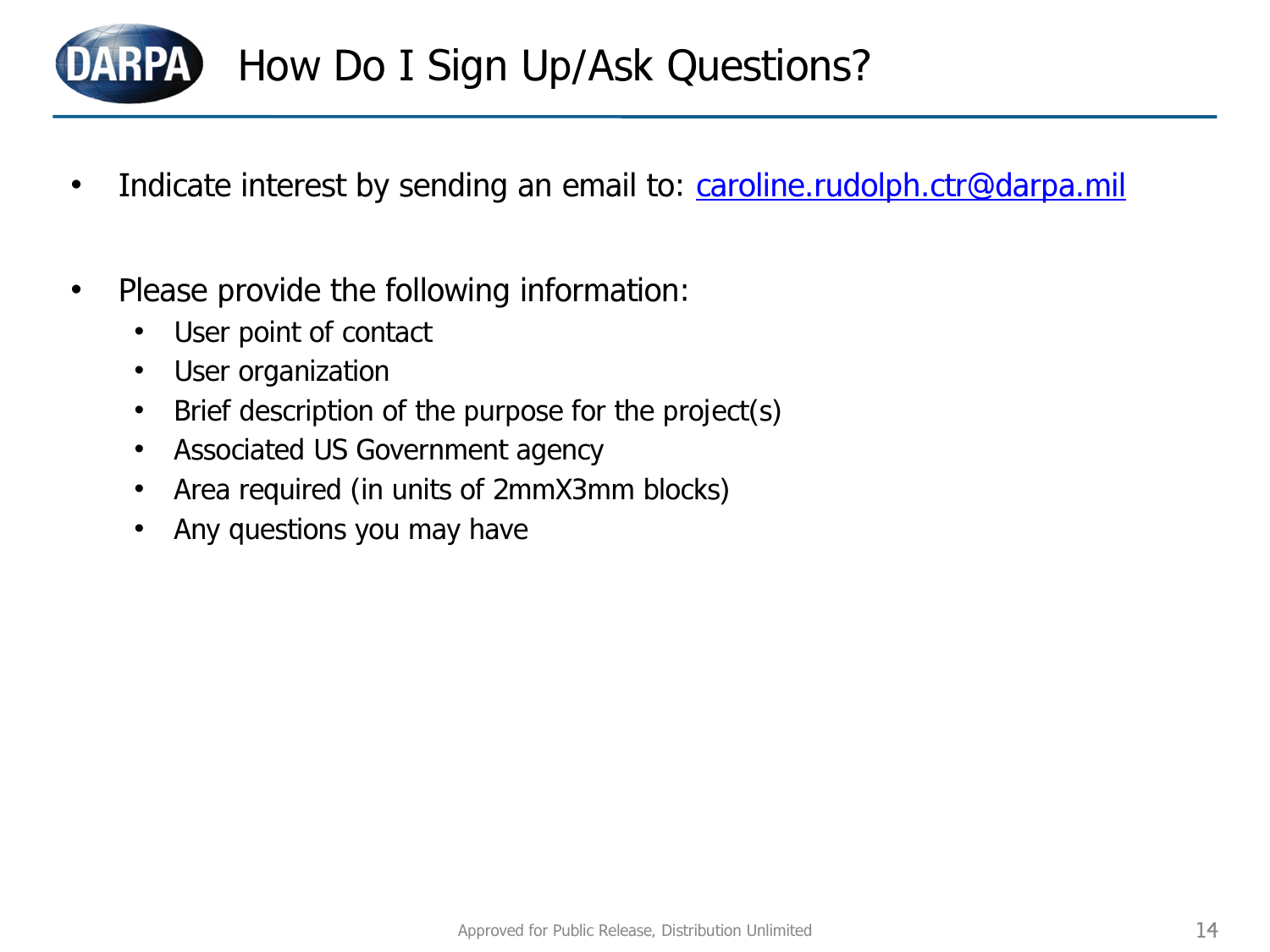

# How Do I Sign Up/Ask Questions?
Indicate interest by sending an email to: caroline.rudolph.ctr@darpa.mil

Please provide the following information:
User point of contact
User organization
Brief description of the purpose for the project(s)
Associated US Government agency
Area required (in units of 2mmX3mm blocks)
Any questions you may have
Approved for Public Release, Distribution Unlimited
14